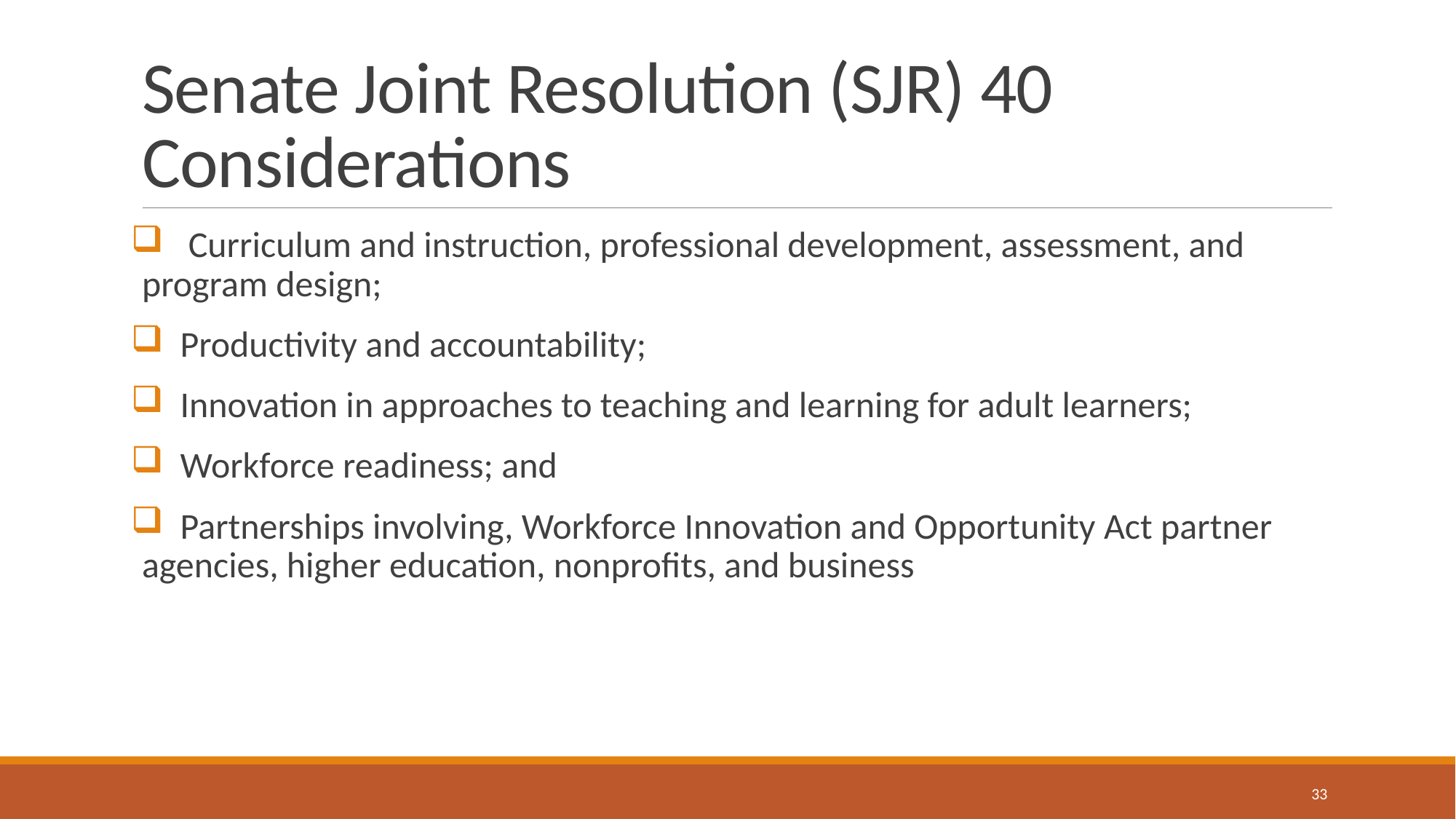

# Senate Joint Resolution (SJR) 40 Considerations
   Curriculum and instruction, professional development, assessment, and program design;
  Productivity and accountability;
  Innovation in approaches to teaching and learning for adult learners;
  Workforce readiness; and
  Partnerships involving, Workforce Innovation and Opportunity Act partner agencies, higher education, nonprofits, and business
33